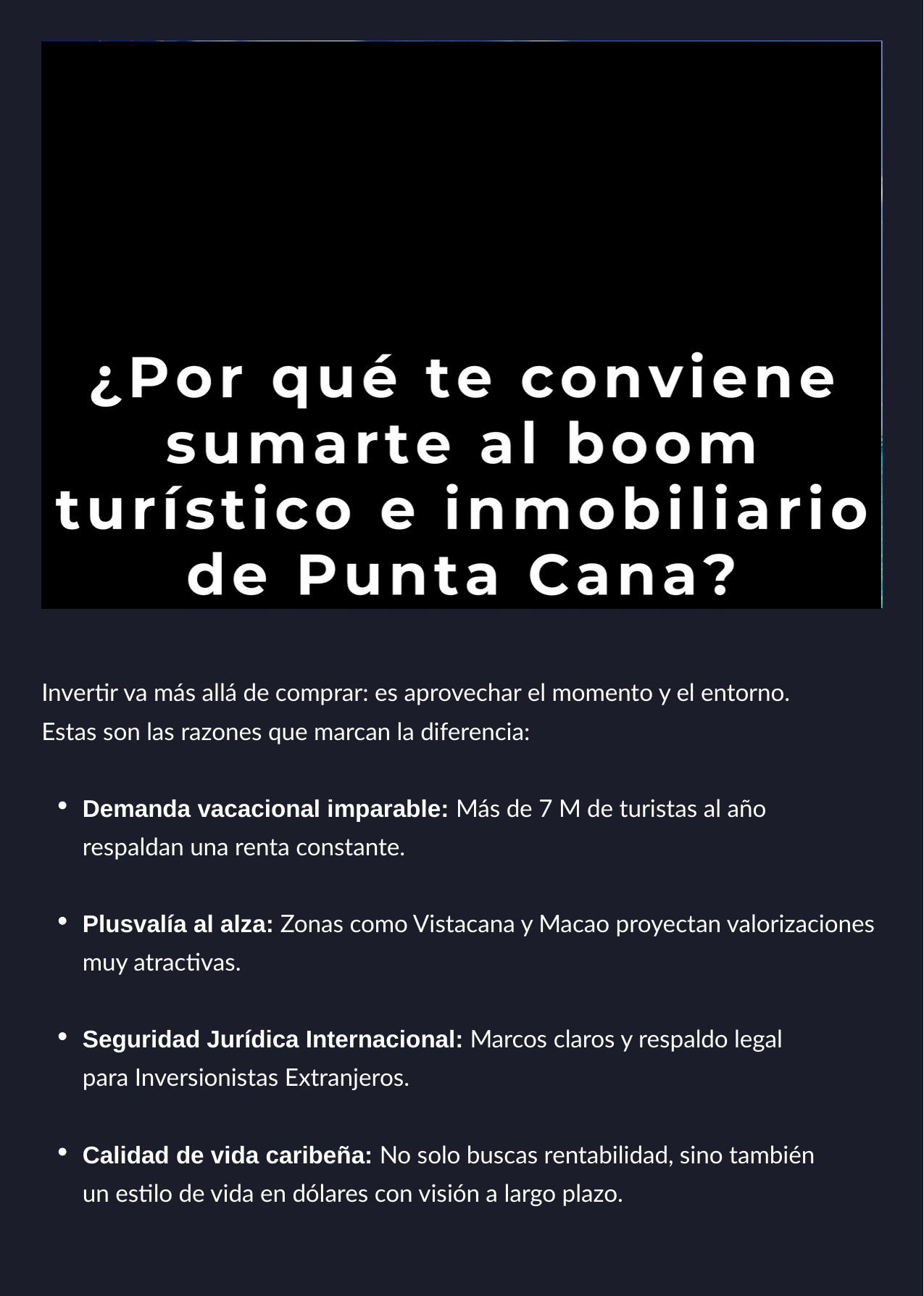

Invertir va más allá de comprar: es aprovechar el momento y el entorno. Estas son las razones que marcan la diferencia:
Demanda vacacional imparable: Más de 7 M de turistas al año respaldan una renta constante.

Plusvalía al alza: Zonas como Vistacana y Macao proyectan valorizaciones muy atractivas.

Seguridad Jurídica Internacional: Marcos claros y respaldo legal para Inversionistas Extranjeros.

Calidad de vida caribeña: No solo buscas rentabilidad, sino también un estilo de vida en dólares con visión a largo plazo.